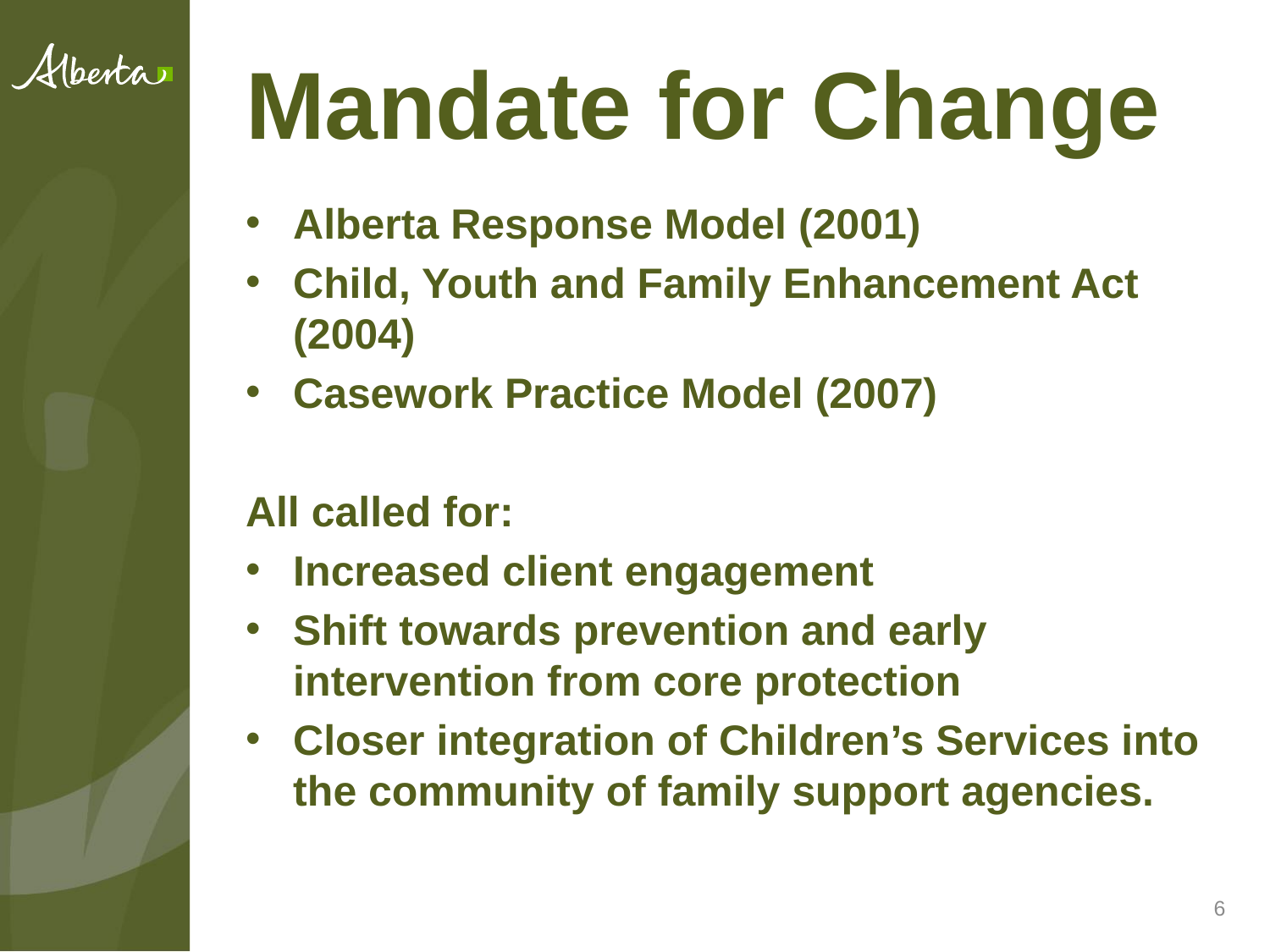

# Mandate for Change
Alberta Response Model (2001)
Child, Youth and Family Enhancement Act (2004)
Casework Practice Model (2007)

All called for:
Increased client engagement
Shift towards prevention and early intervention from core protection
Closer integration of Children’s Services into the community of family support agencies.
6